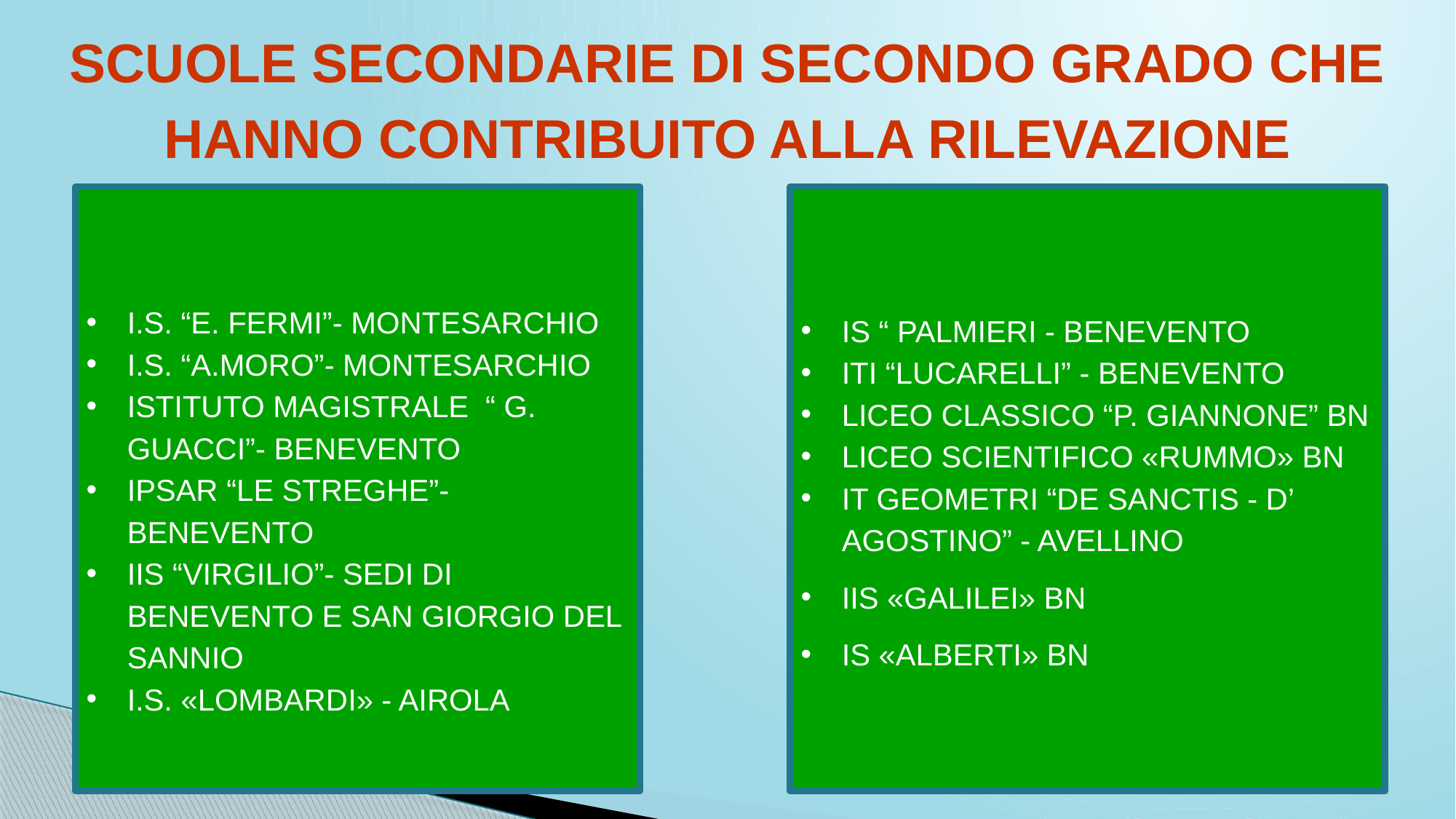

SCUOLE SECONDARIE DI SECONDO GRADO CHE HANNO CONTRIBUITO ALLA RILEVAZIONE

I.S. “E. FERMI”- MONTESARCHIO
I.S. “A.MORO”- MONTESARCHIO
ISTITUTO MAGISTRALE  “ G. GUACCI”- BENEVENTO
IPSAR “LE STREGHE”- BENEVENTO
IIS “VIRGILIO”- SEDI DI BENEVENTO E SAN GIORGIO DEL SANNIO
I.S. «LOMBARDI» - AIROLA
IS “ PALMIERI - BENEVENTO
ITI “LUCARELLI” - BENEVENTO
LICEO CLASSICO “P. GIANNONE” BN
LICEO SCIENTIFICO «RUMMO» BN
IT GEOMETRI “DE SANCTIS - D’ AGOSTINO” - AVELLINO
IIS «GALILEI» BN
IS «ALBERTI» BN